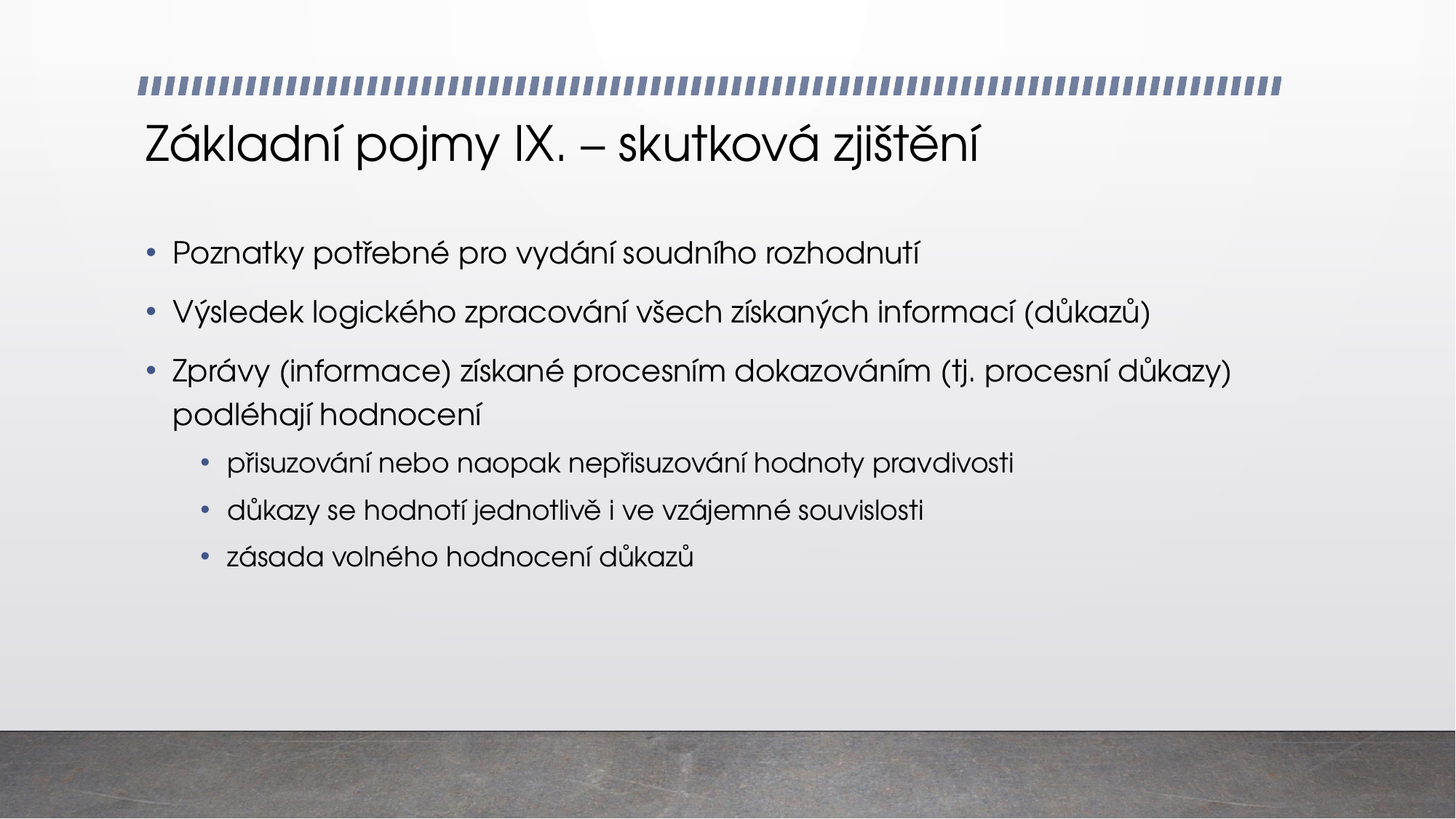

# Základní pojmy IX. – skutková zjištění
Poznatky potřebné pro vydání soudního rozhodnutí
Výsledek logického zpracování všech získaných informací (důkazů)
Zprávy (informace) získané procesním dokazováním (tj. procesní důkazy) podléhají hodnocení
přisuzování nebo naopak nepřisuzování hodnoty pravdivosti
důkazy se hodnotí jednotlivě i ve vzájemné souvislosti
zásada volného hodnocení důkazů